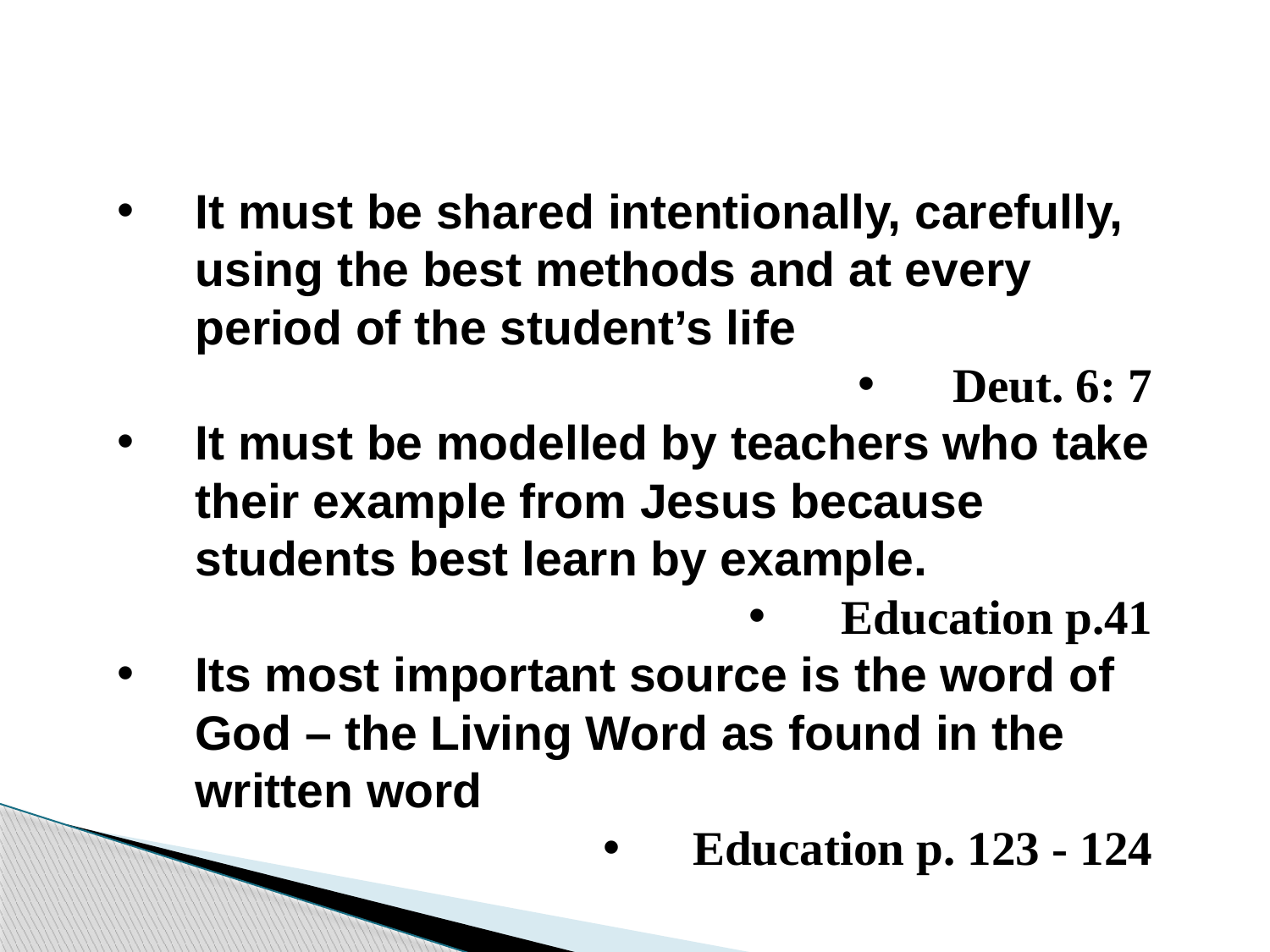

It must be shared intentionally, carefully, using the best methods and at every period of the student’s life
Deut. 6: 7
It must be modelled by teachers who take their example from Jesus because students best learn by example.
Education p.41
Its most important source is the word of God – the Living Word as found in the written word
Education p. 123 - 124